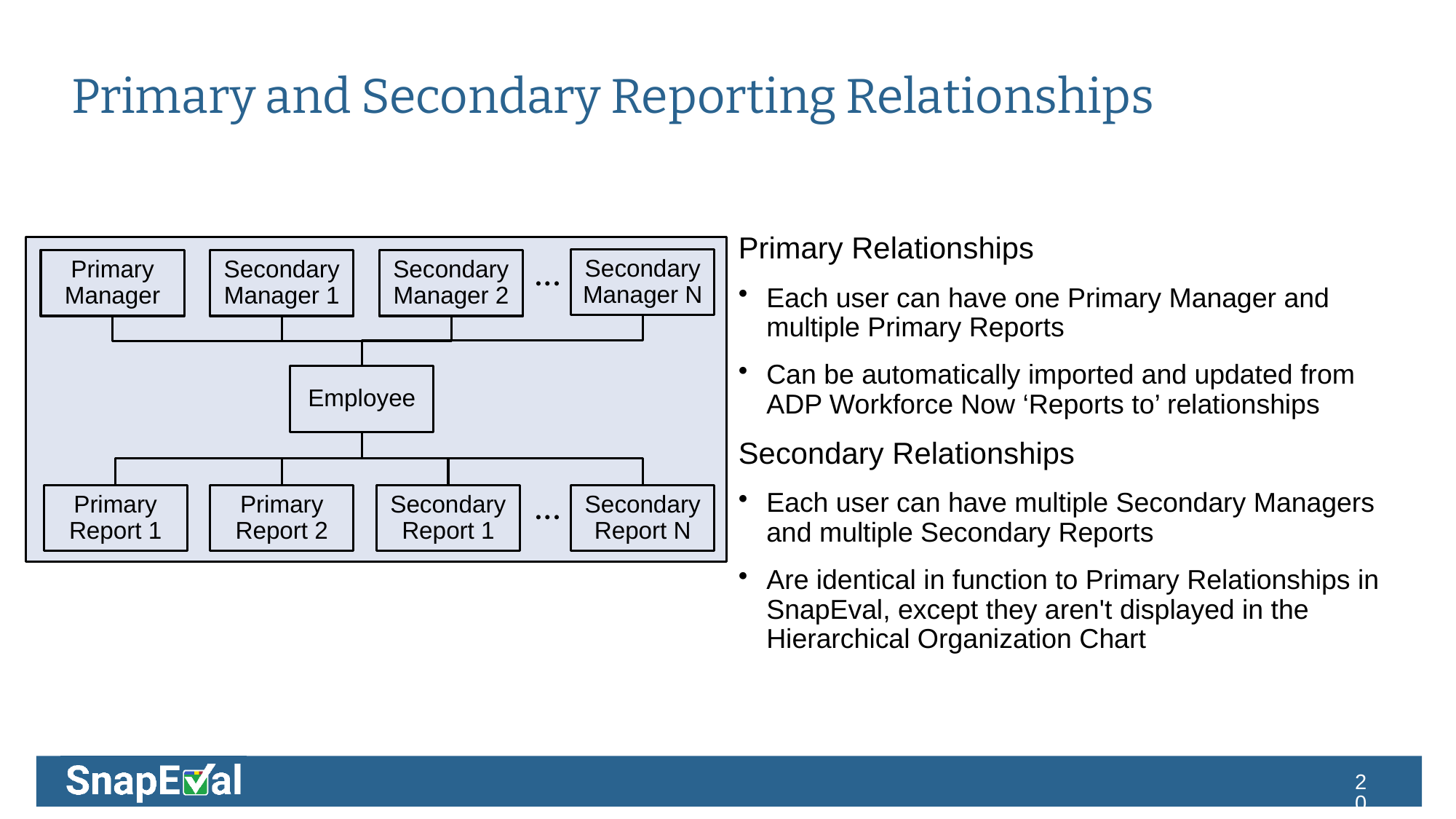

# Primary and Secondary Reporting Relationships
Primary Relationships
Each user can have one Primary Manager and multiple Primary Reports
Can be automatically imported and updated from
ADP Workforce Now ‘Reports to’ relationships
Secondary Relationships
Each user can have multiple Secondary Managers and multiple Secondary Reports
Are identical in function to Primary Relationships in SnapEval, except they aren't displayed in the Hierarchical Organization Chart

…
Secondary Manager N
Primary Manager
Secondary Manager 1
Secondary Manager 2
Employee
…
Primary Report 1
Primary Report 2
Secondary Report 1
Secondary Report N
20